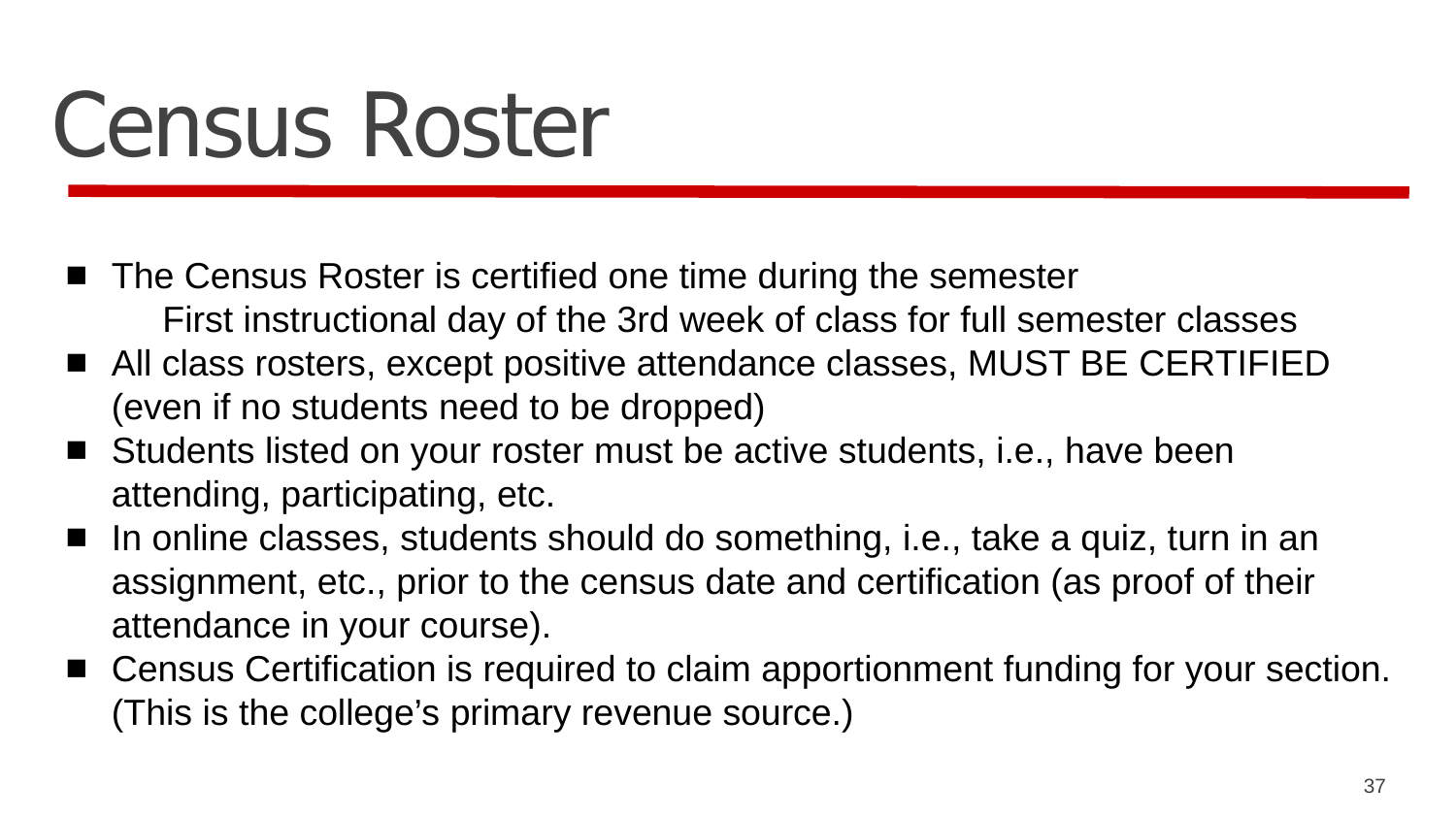

# Census Roster

The Census Roster is certified one time during the semester
First instructional day of the 3rd week of class for full semester classes
All class rosters, except positive attendance classes, MUST BE CERTIFIED (even if no students need to be dropped)
Students listed on your roster must be active students, i.e., have been attending, participating, etc.
In online classes, students should do something, i.e., take a quiz, turn in an assignment, etc., prior to the census date and certification (as proof of their attendance in your course).
Census Certification is required to claim apportionment funding for your section. (This is the college’s primary revenue source.)
37